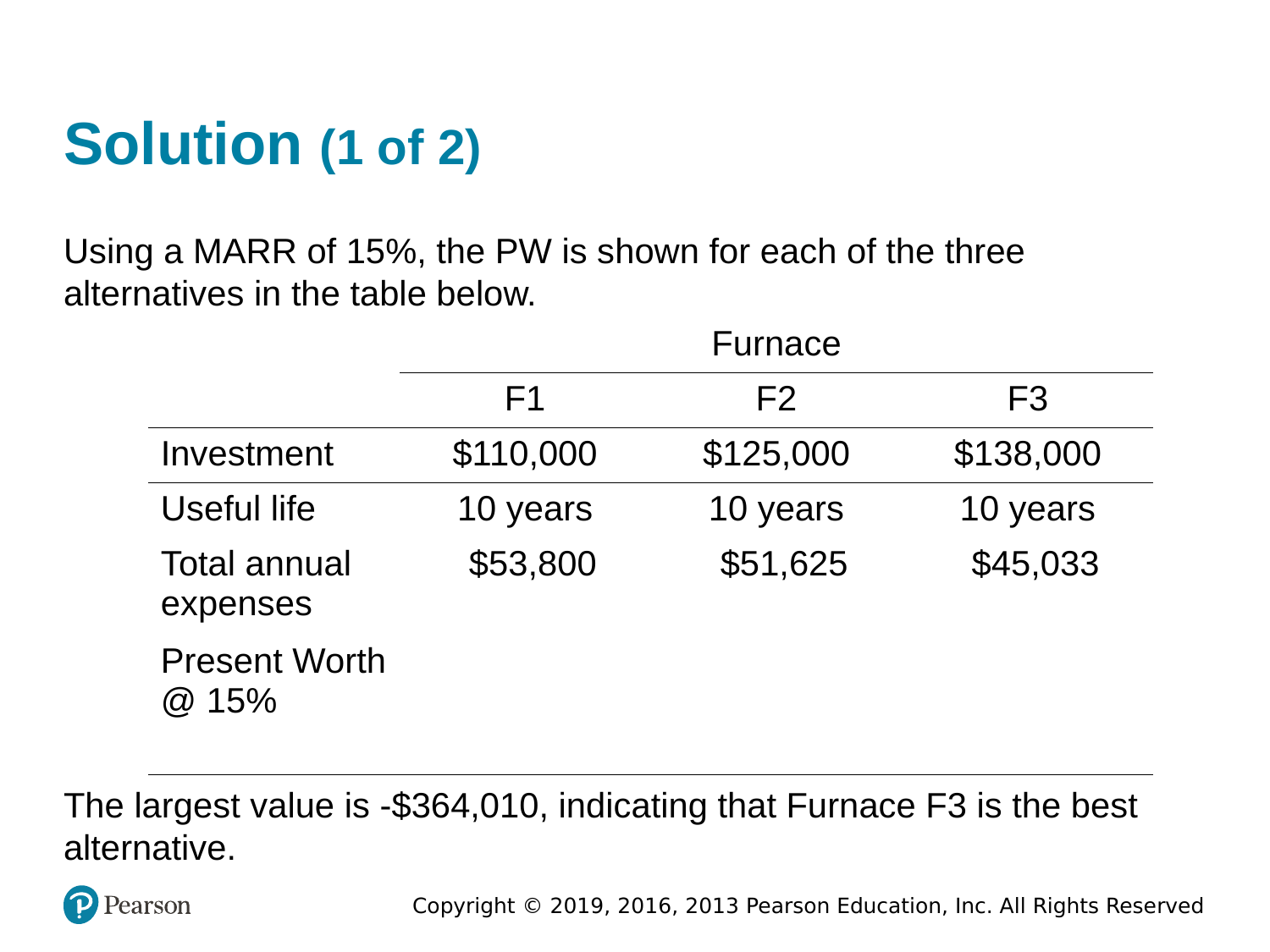

# Solution (1 of 2)
Using a MARR of 15%, the PW is shown for each of the three alternatives in the table below.
|  | Furnace |  |  |
| --- | --- | --- | --- |
|  | F1 | F2 | F3 |
| Investment | $110,000 | $125,000 | $138,000 |
| Useful life | 10 years | 10 years | 10 years |
| Total annual expenses | $53,800 | $51,625 | $45,033 |
| Present Worth @ 15% |  |  |  |
The largest value is -$364,010, indicating that Furnace F3 is the best alternative.